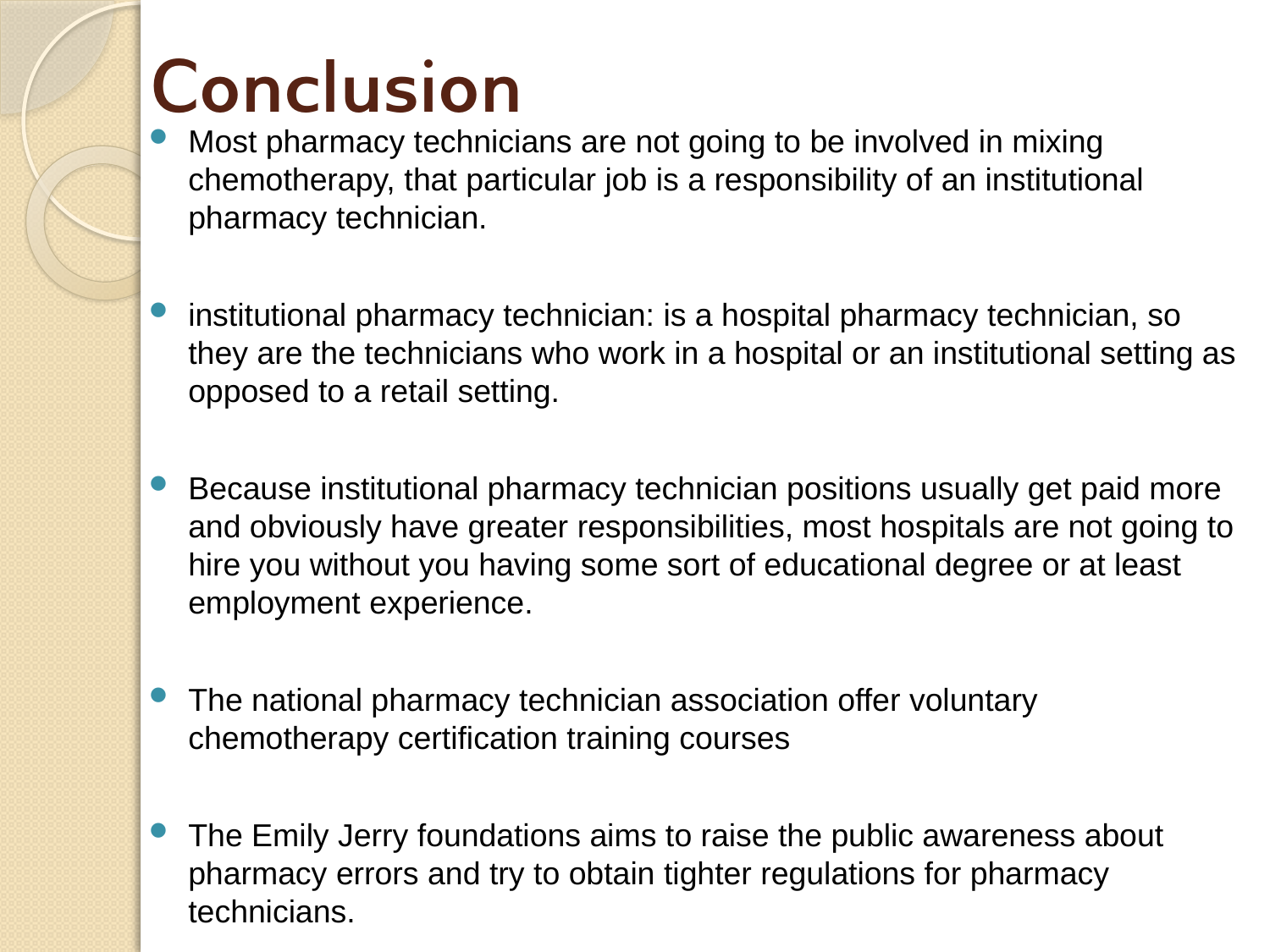

Conclusion
Most pharmacy technicians are not going to be involved in mixing chemotherapy, that particular job is a responsibility of an institutional pharmacy technician.

institutional pharmacy technician: is a hospital pharmacy technician, so they are the technicians who work in a hospital or an institutional setting as opposed to a retail setting.

Because institutional pharmacy technician positions usually get paid more and obviously have greater responsibilities, most hospitals are not going to hire you without you having some sort of educational degree or at least employment experience.

The national pharmacy technician association offer voluntary chemotherapy certification training courses

The Emily Jerry foundations aims to raise the public awareness about pharmacy errors and try to obtain tighter regulations for pharmacy technicians.

Emily’s low was founded to prevent or at least reduce the possibility of another careless pharmacy mistake like the one that took the life of Emily Jerry.

As a Pharmacy Technician you should never forget your importance of your duties!